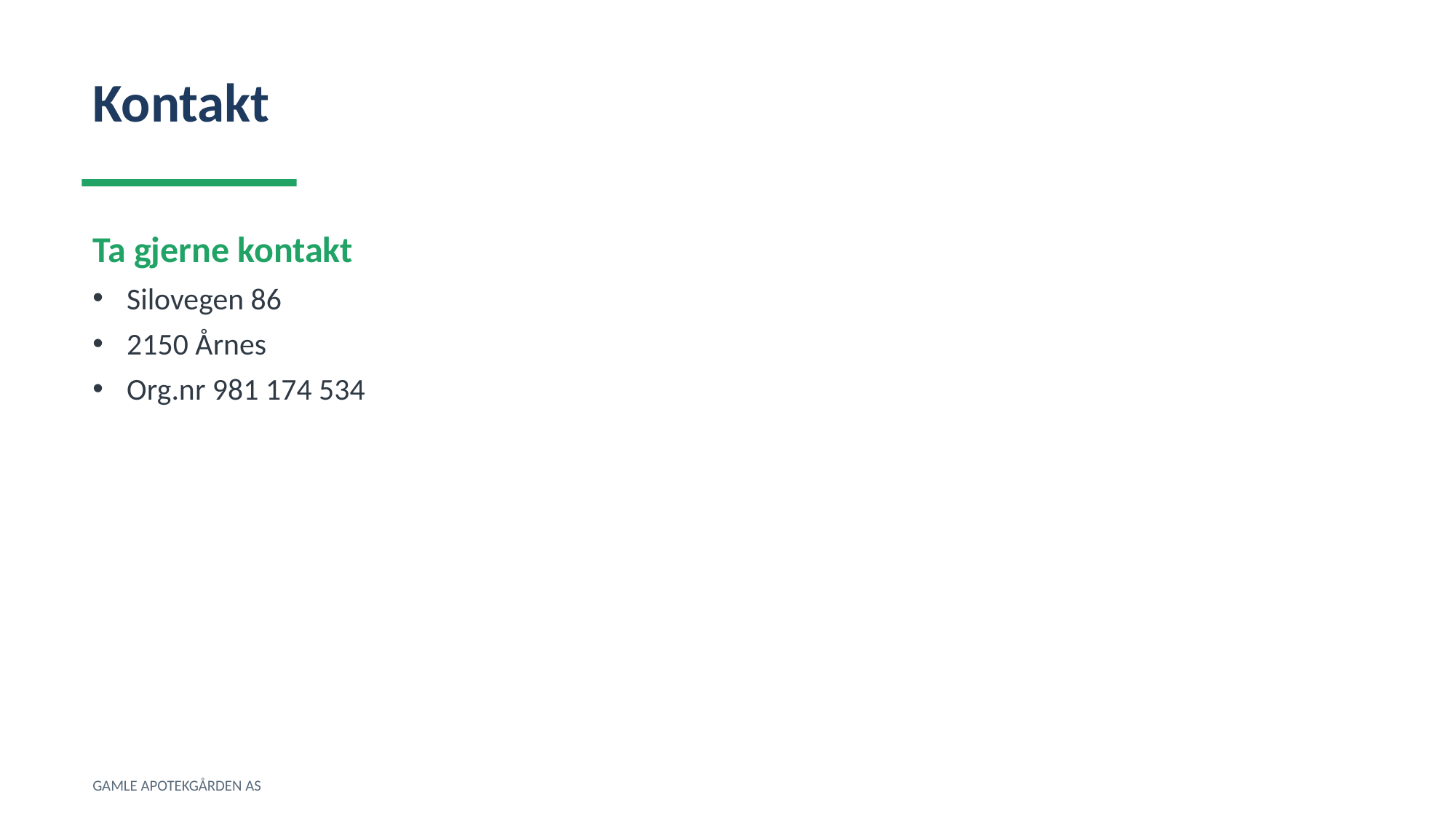

Kontakt

Ta gjerne kontakt
Silovegen 86
2150 Årnes
Org.nr 981 174 534
GAMLE APOTEKGÅRDEN AS